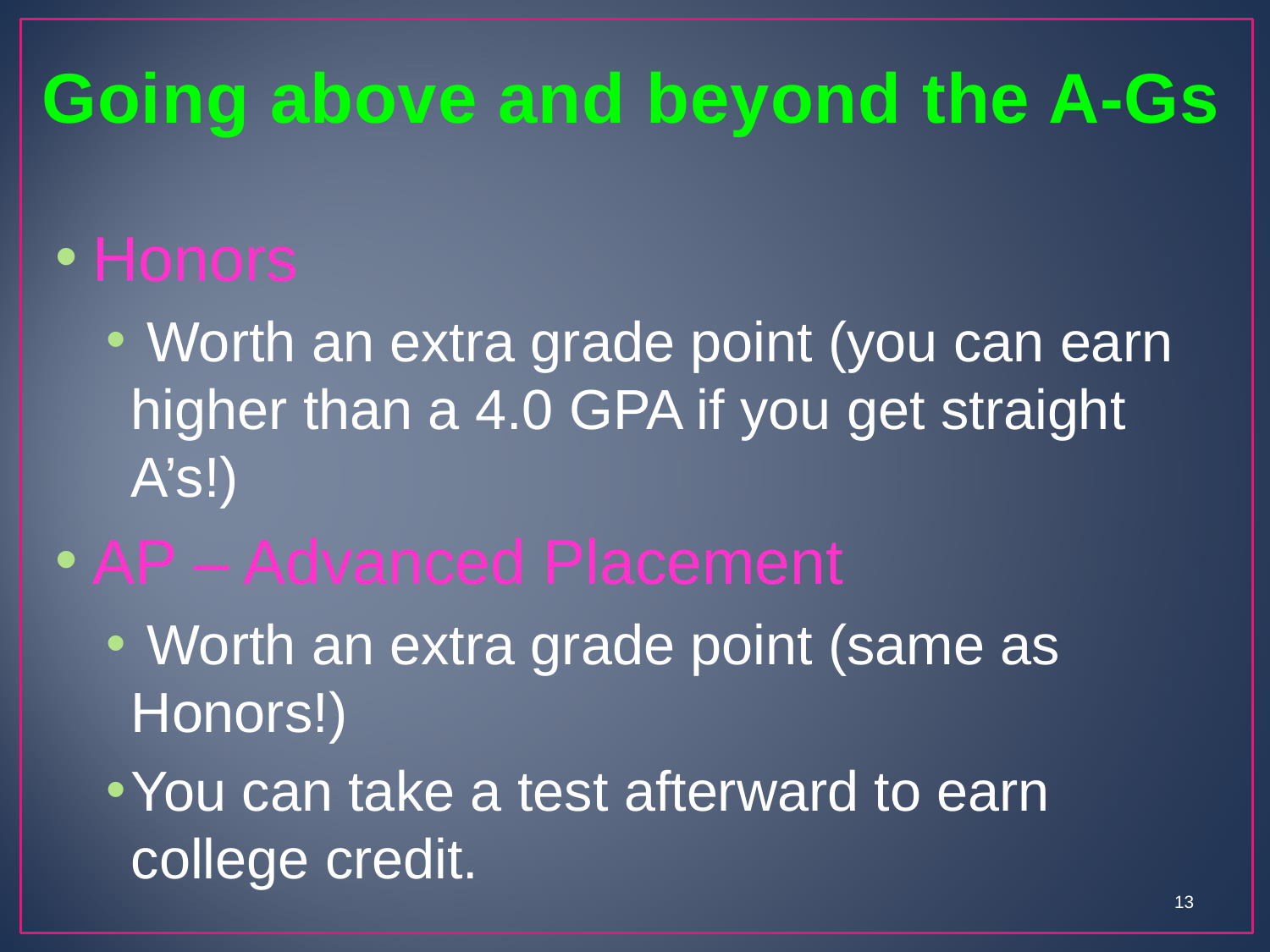

# Going above and beyond the A-Gs
Honors
 Worth an extra grade point (you can earn higher than a 4.0 GPA if you get straight A’s!)
AP – Advanced Placement
 Worth an extra grade point (same as Honors!)
You can take a test afterward to earn college credit.
13